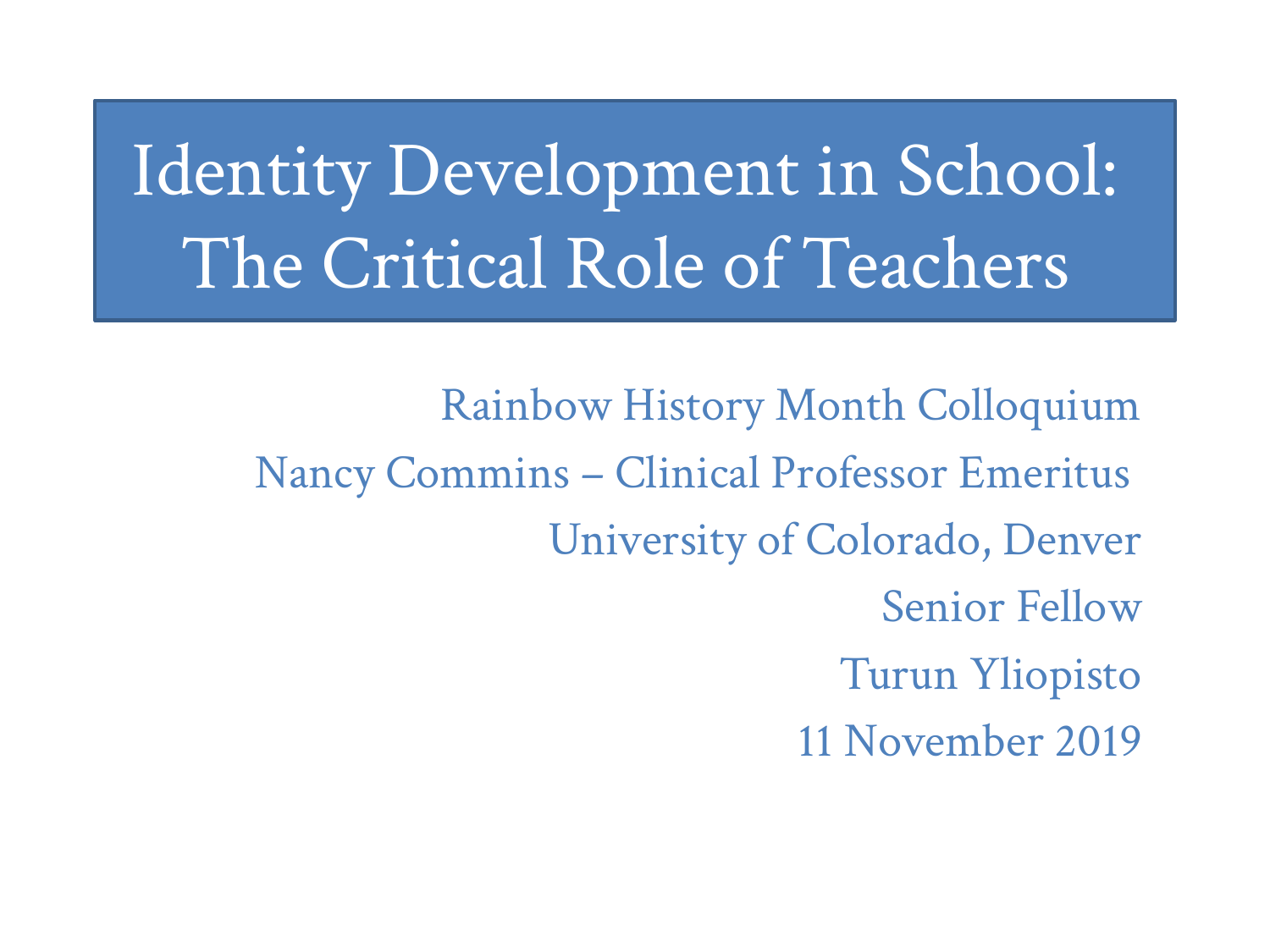

# Identity Development in School:  The Critical Role of Teachers
Rainbow History Month Colloquium
Nancy Commins – Clinical Professor Emeritus
University of Colorado, Denver
Senior Fellow
Turun Yliopisto
11 November 2019